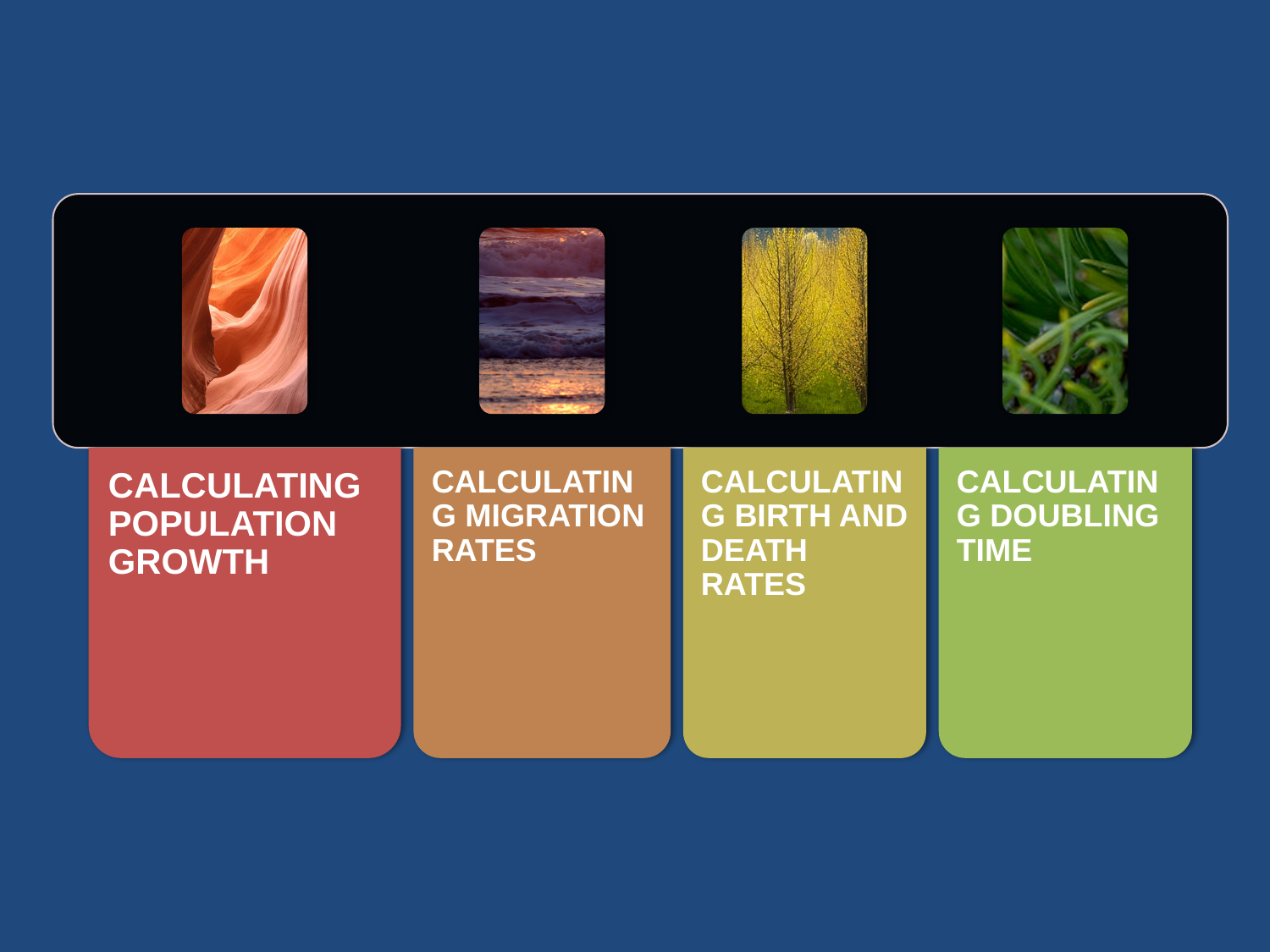

CALCULATING POPULATION GROWTH
CALCULATING MIGRATION RATES
CALCULATING BIRTH AND DEATH RATES
CALCULATING DOUBLING TIME